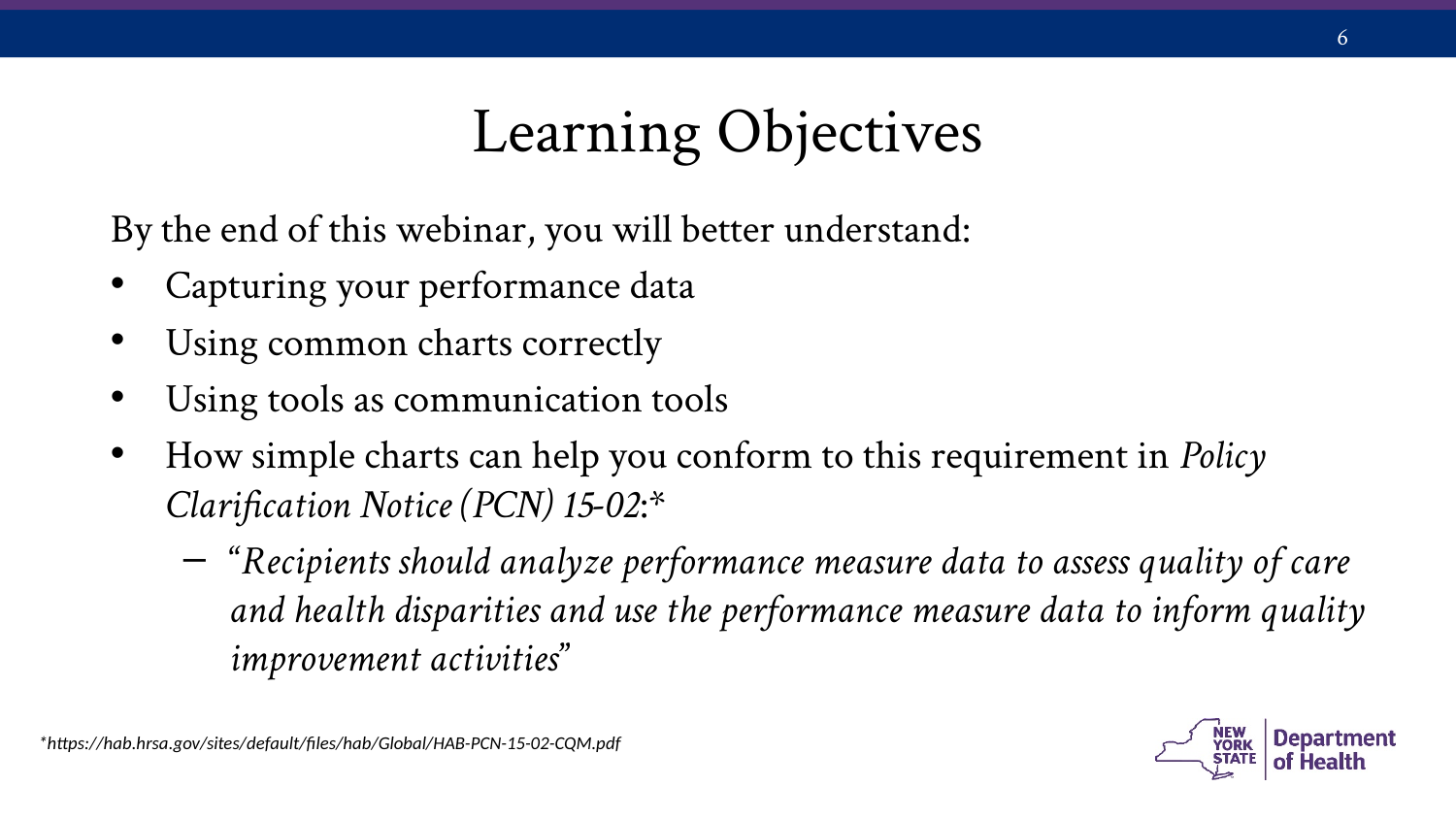

# Learning Objectives
By the end of this webinar, you will better understand:
Capturing your performance data
Using common charts correctly
Using tools as communication tools
How simple charts can help you conform to this requirement in Policy Clarification Notice (PCN) 15-02:*
“Recipients should analyze performance measure data to assess quality of care and health disparities and use the performance measure data to inform quality improvement activities”
*https://hab.hrsa.gov/sites/default/files/hab/Global/HAB-PCN-15-02-CQM.pdf
2